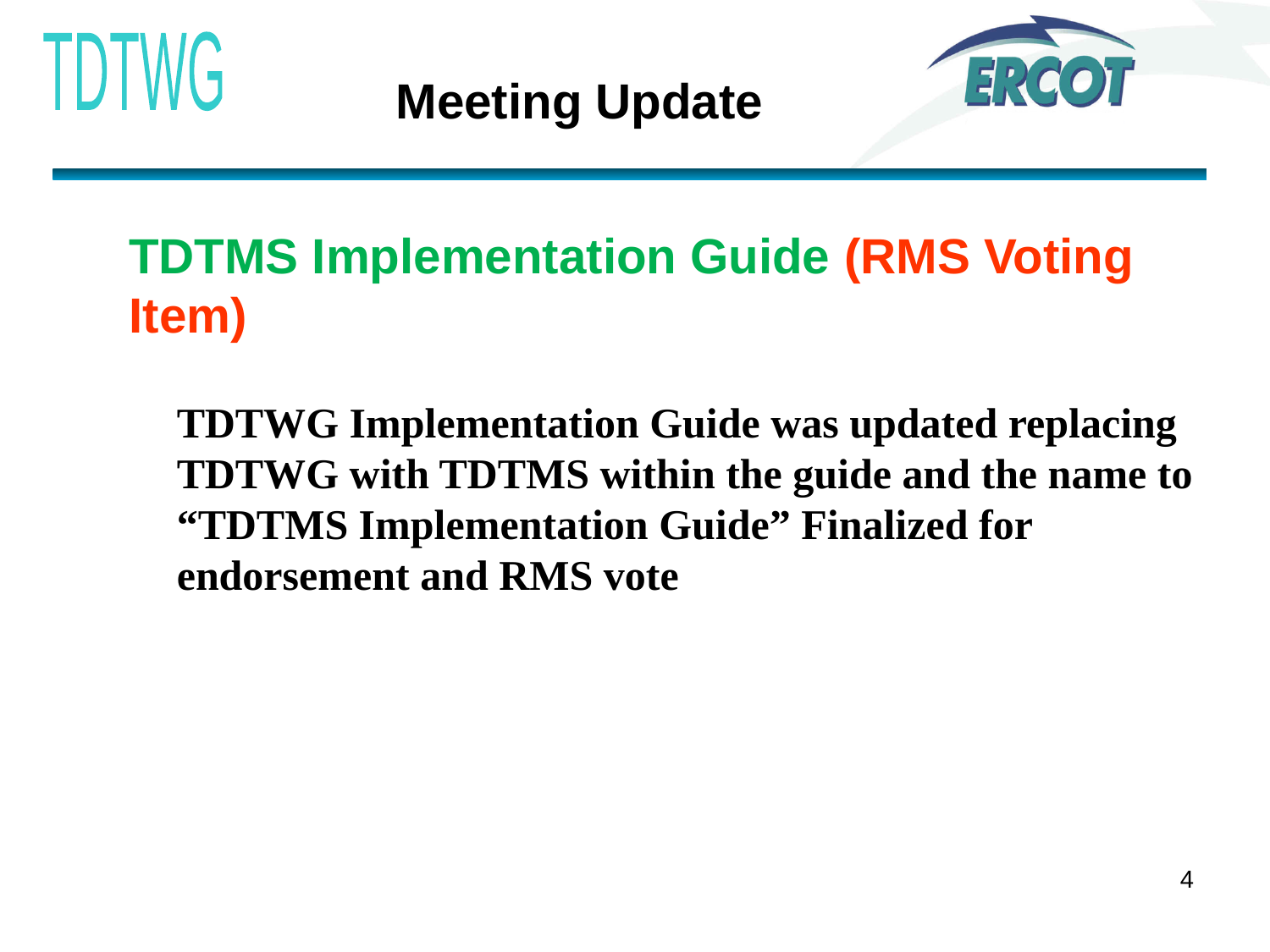

Meeting Update
TDTMS Implementation Guide (RMS Voting Item)

TDTWG Implementation Guide was updated replacing TDTWG with TDTMS within the guide and the name to “TDTMS Implementation Guide” Finalized for endorsement and RMS vote

4